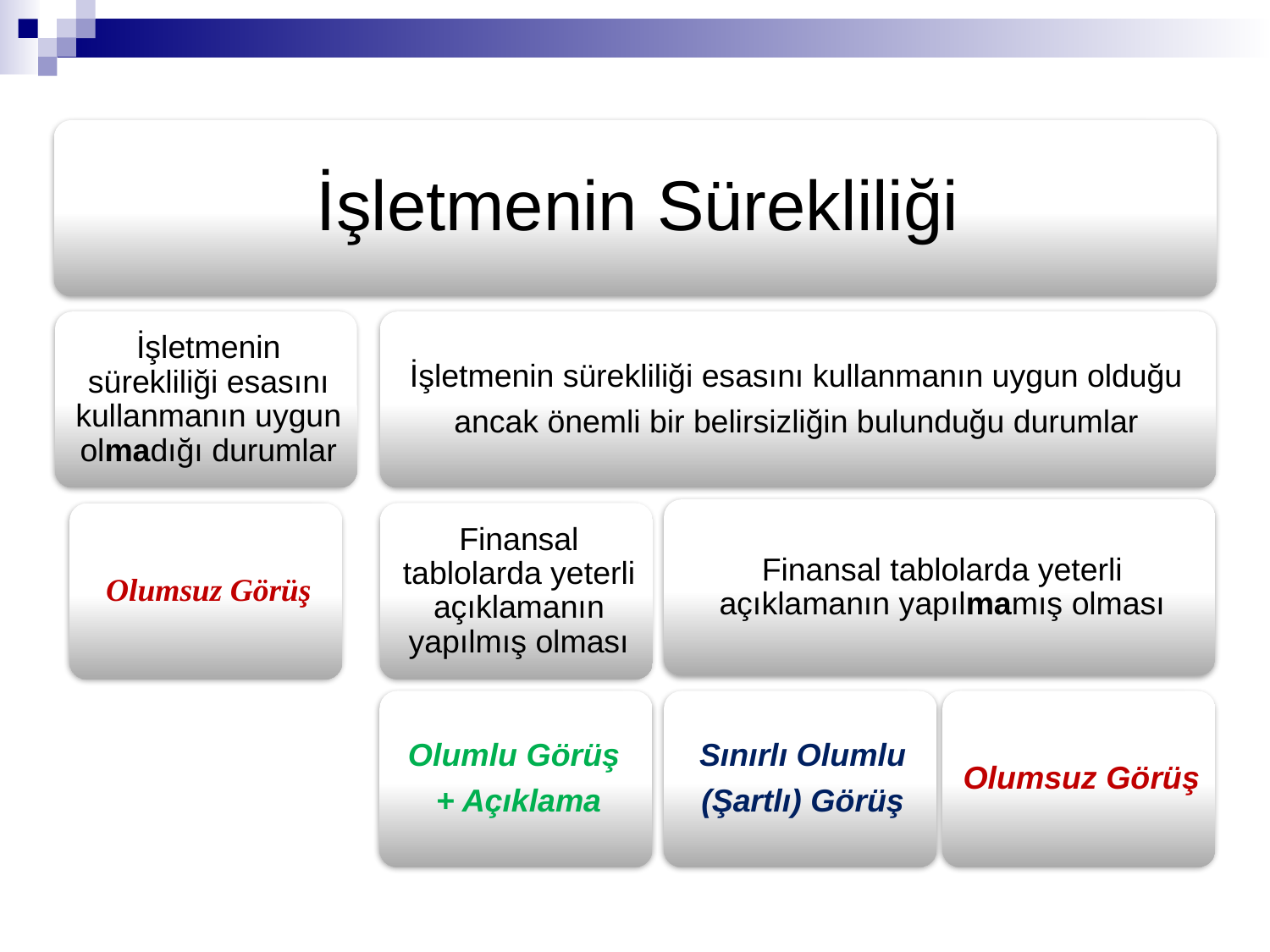

İşletmenin Sürekliliği
İşletmenin sürekliliği esasını kullanmanın uygun olmadığı durumlar
Olumsuz Görüş
İşletmenin sürekliliği esasını kullanmanın uygun olduğu
ancak önemli bir belirsizliğin bulunduğu durumlar
Finansal tablolarda yeterli açıklamanın yapılmış olması
Olumlu Görüş
+ Açıklama
Finansal tablolarda yeterli açıklamanın yapılmamış olması
Sınırlı Olumlu
(Şartlı) Görüş
Olumsuz Görüş